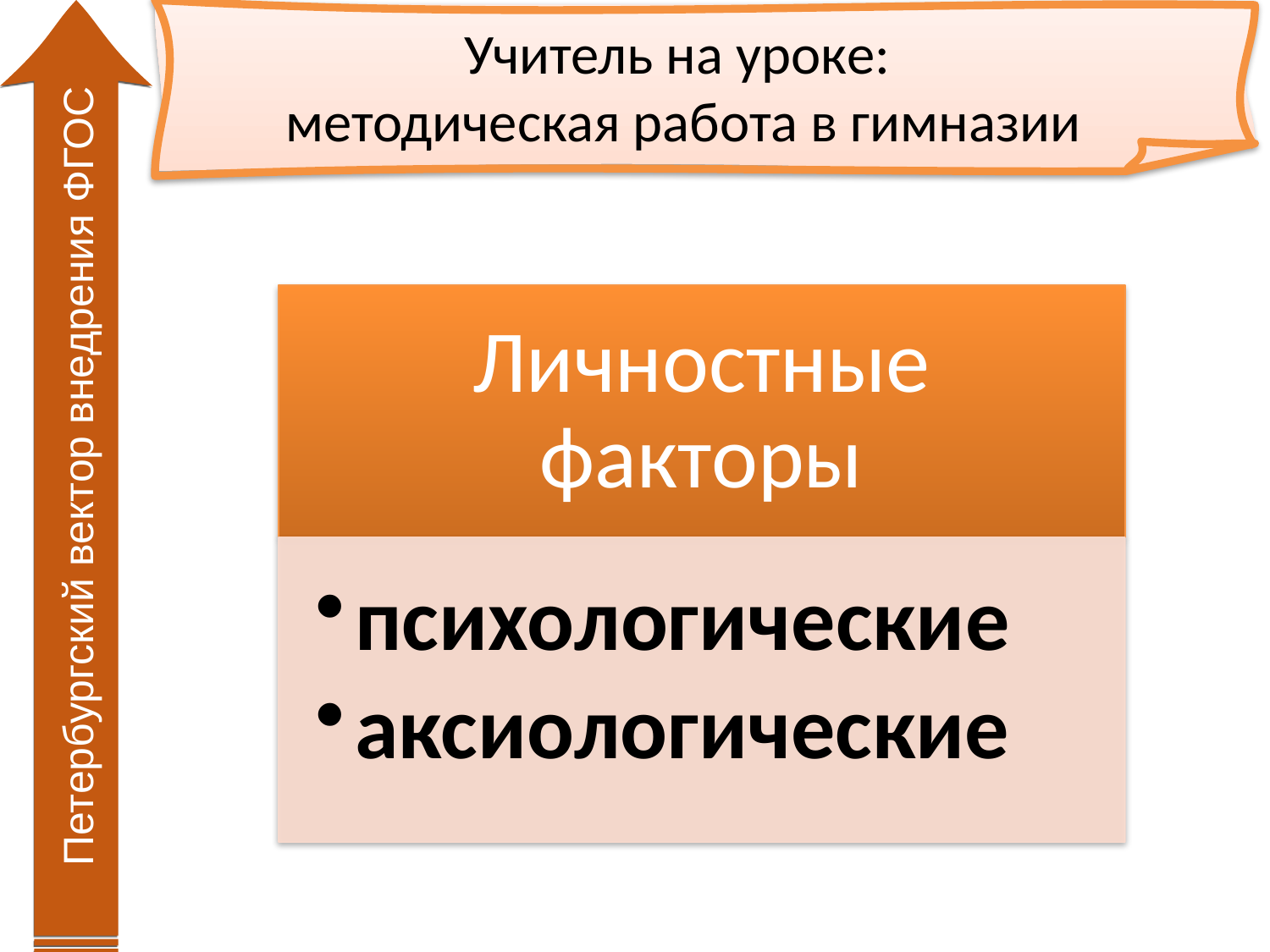

Учитель на уроке:
методическая работа в гимназии

Личностные факторы
психологические
аксиологические
Петербургский вектор внедрения ФГОС